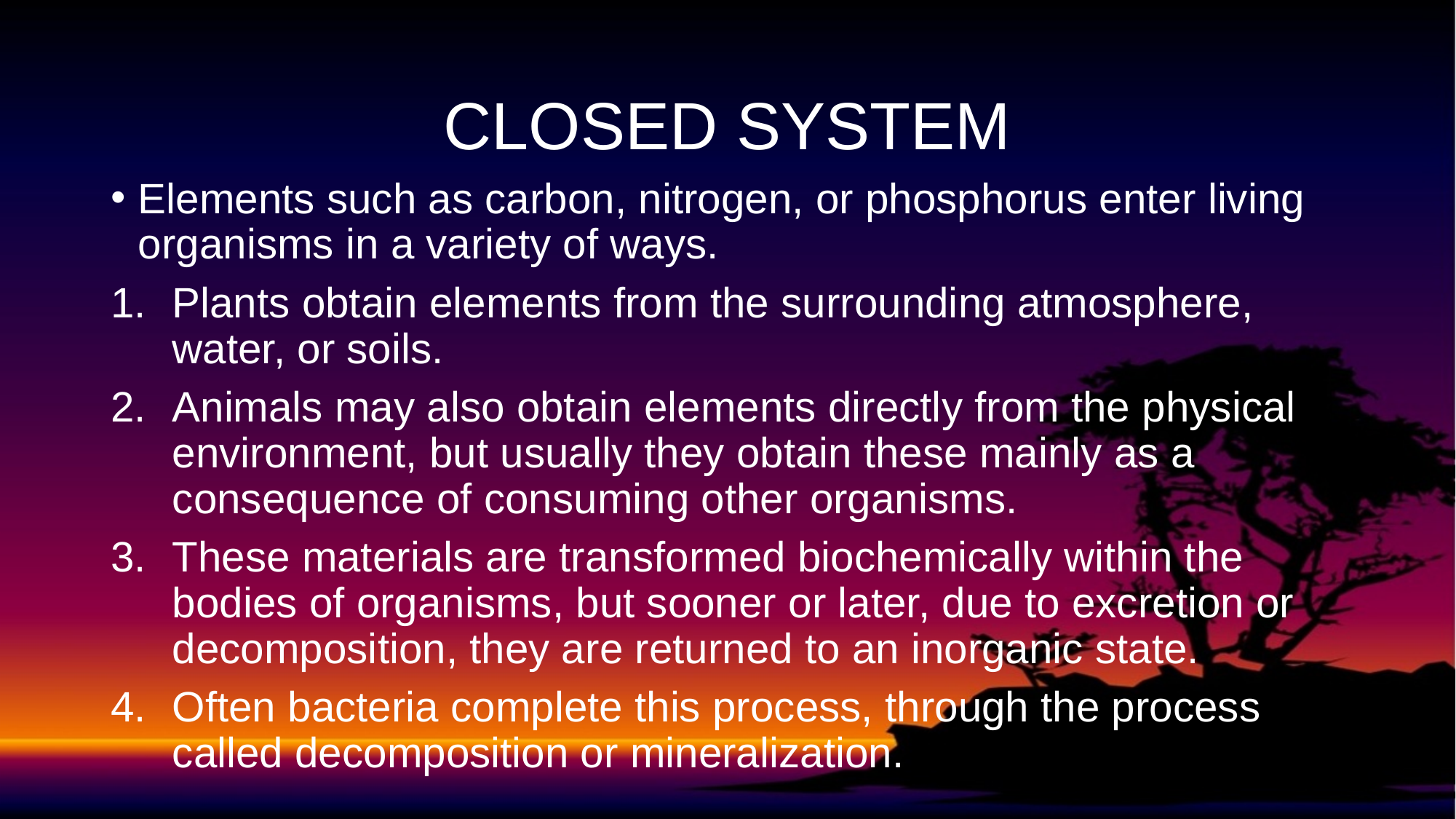

# CLOSED SYSTEM
Elements such as carbon, nitrogen, or phosphorus enter living organisms in a variety of ways.
Plants obtain elements from the surrounding atmosphere, water, or soils.
Animals may also obtain elements directly from the physical environment, but usually they obtain these mainly as a consequence of consuming other organisms.
These materials are transformed biochemically within the bodies of organisms, but sooner or later, due to excretion or decomposition, they are returned to an inorganic state.
Often bacteria complete this process, through the process called decomposition or mineralization.